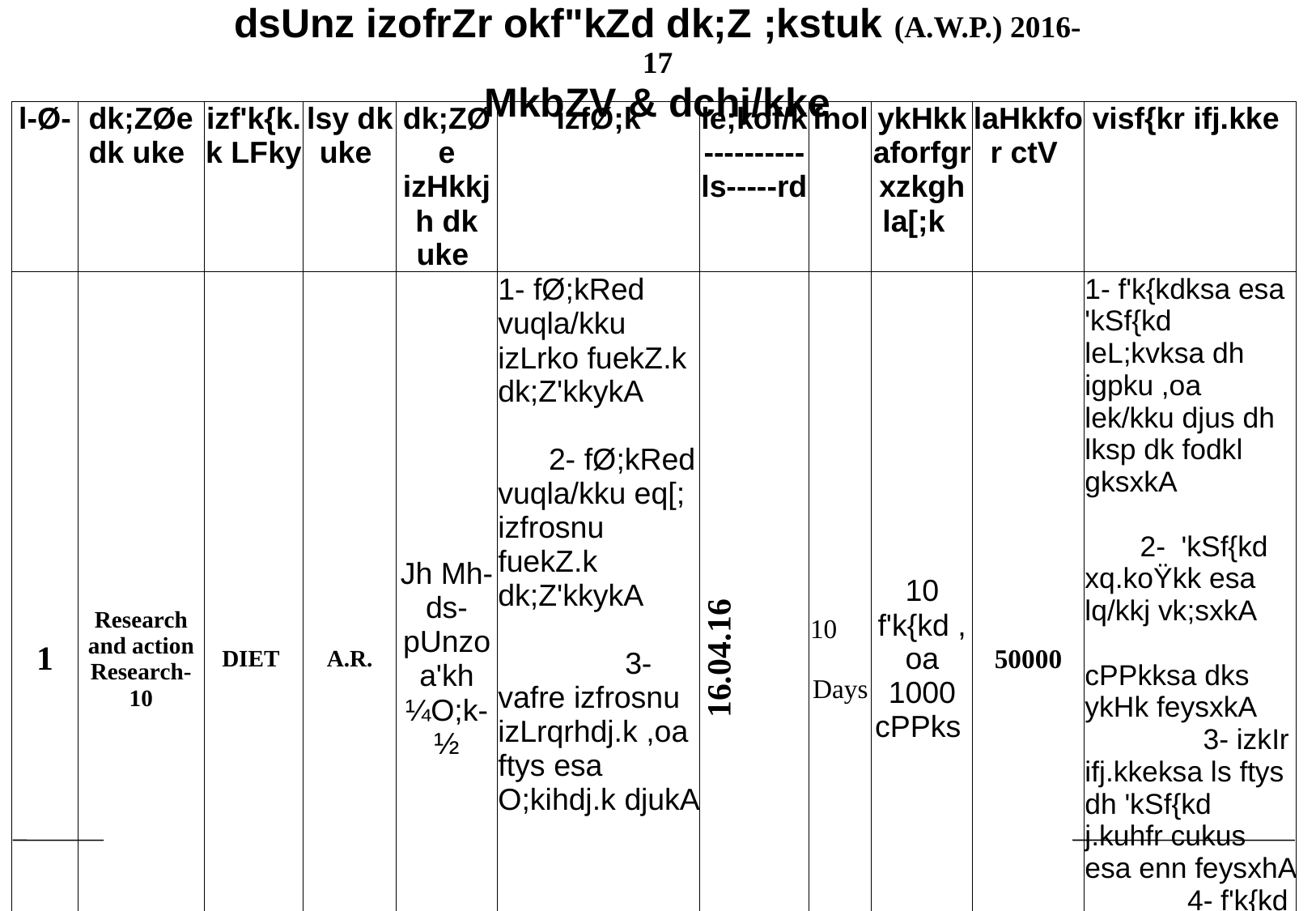

| dsUnz izofrZr okf"kZd dk;Z ;kstuk (A.W.P.) 2016-17 |
| --- |
| MkbZV & dchj/kke |
| l-Ø- | dk;ZØe dk uke | izf'k{k.k LFky | lsy dk uke | dk;ZØe izHkkjh dk uke | izfØ;k | le;kof/k ----------ls-----rd | fnol | ykHkkaforfgrxzkgh la[;k | laHkkfor ctV | visf{kr ifj.kke |
| --- | --- | --- | --- | --- | --- | --- | --- | --- | --- | --- |
| 1 | Research and action Research-10 | DIET | A.R. | Jh Mh-ds-pUnzoa'kh ¼O;k-½ | 1- fØ;kRed vuqla/kku izLrko fuekZ.k dk;Z'kkykA 2- fØ;kRed vuqla/kku eq[; izfrosnu fuekZ.k dk;Z'kkykA 3- vafre izfrosnu izLrqrhdj.k ,oa ftys esa O;kihdj.k djukA | 16.04.16 | 10 Days | 10 f'k{kd ,oa 1000 cPPks | 50000 | 1- f'k{kdksa esa 'kSf{kd leL;kvksa dh igpku ,oa lek/kku djus dh lksp dk fodkl gksxkA 2- 'kSf{kd xq.koŸkk esa lq/kkj vk;sxkA cPPkksa dks ykHk feysxkA 3- izkIr ifj.kkeksa ls ftys dh 'kSf{kd j.kuhfr cukus esa enn feysxhA 4- f'k{kd dh 'kSf{kd {kerk ,oa n{krk dk fodkl gksxkA |